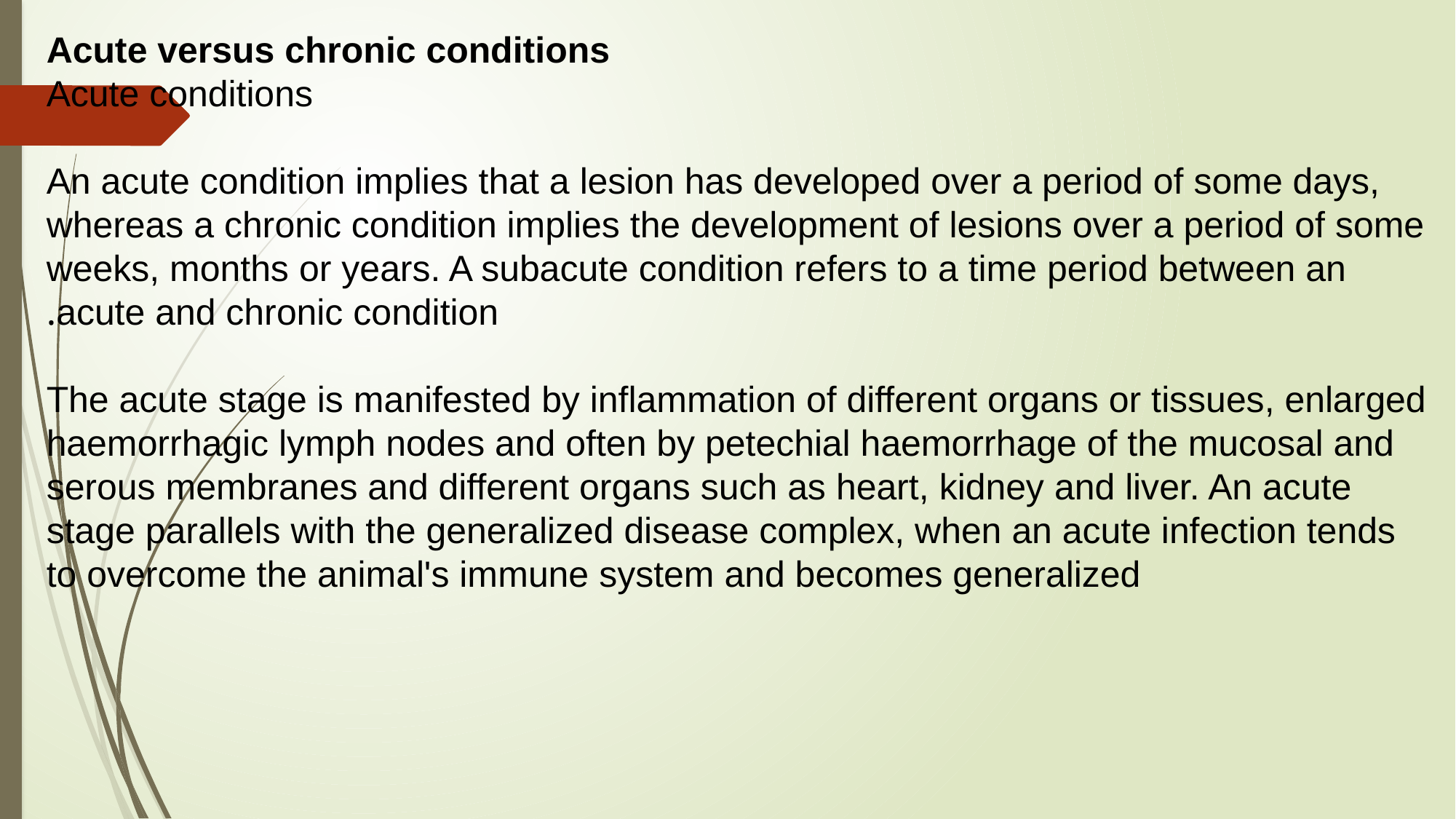

Acute versus chronic conditions
Acute conditions

An acute condition implies that a lesion has developed over a period of some days, whereas a chronic condition implies the development of lesions over a period of some weeks, months or years. A subacute condition refers to a time period between an acute and chronic condition.

The acute stage is manifested by inflammation of different organs or tissues, enlarged haemorrhagic lymph nodes and often by petechial haemorrhage of the mucosal and serous membranes and different organs such as heart, kidney and liver. An acute stage parallels with the generalized disease complex, when an acute infection tends to overcome the animal's immune system and becomes generalized